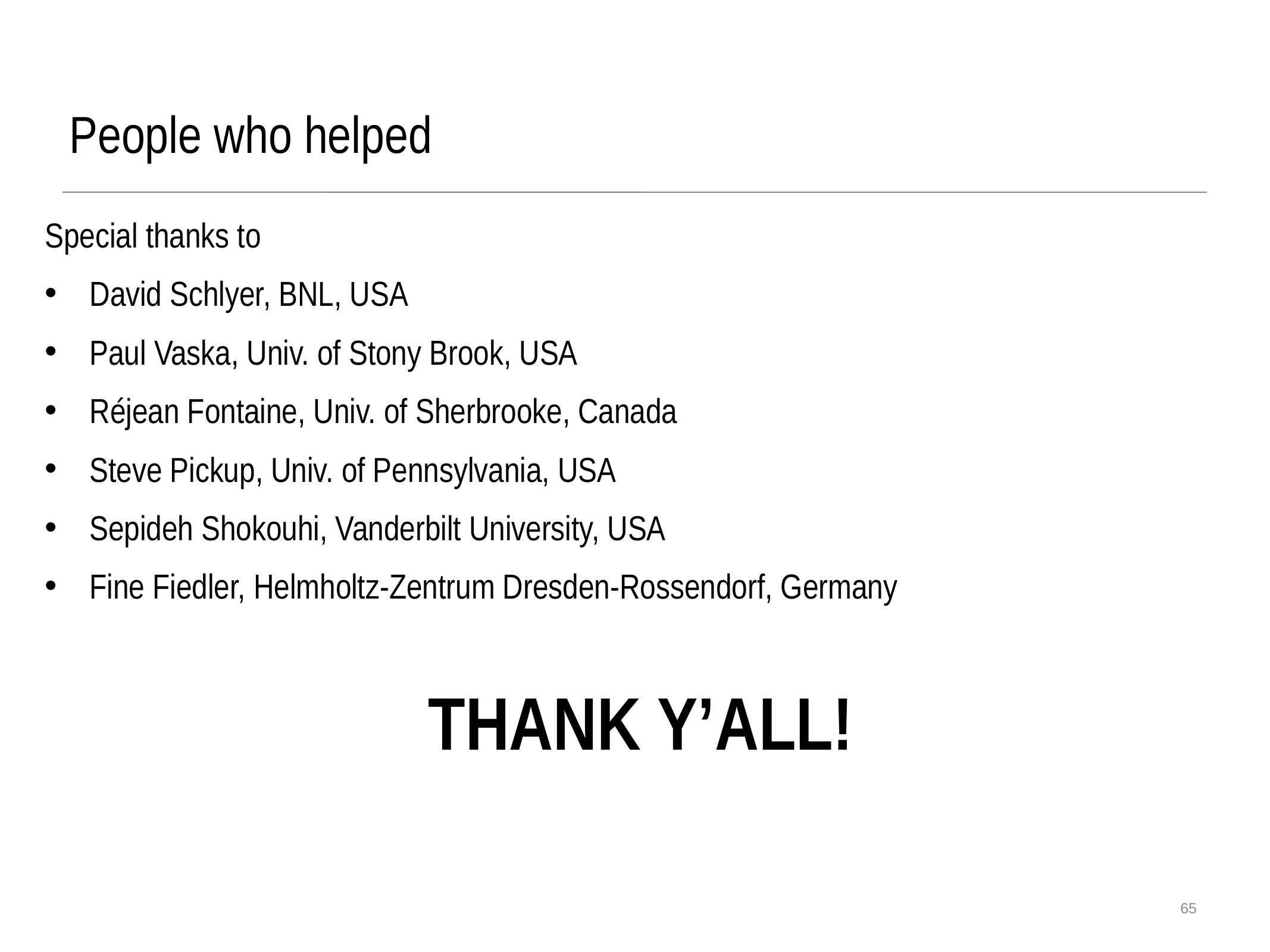

People who helped
Special thanks to
David Schlyer, BNL, USA
Paul Vaska, Univ. of Stony Brook, USA
Réjean Fontaine, Univ. of Sherbrooke, Canada
Steve Pickup, Univ. of Pennsylvania, USA
Sepideh Shokouhi, Vanderbilt University, USA
Fine Fiedler, Helmholtz-Zentrum Dresden-Rossendorf, Germany

Thank Y’all!

65